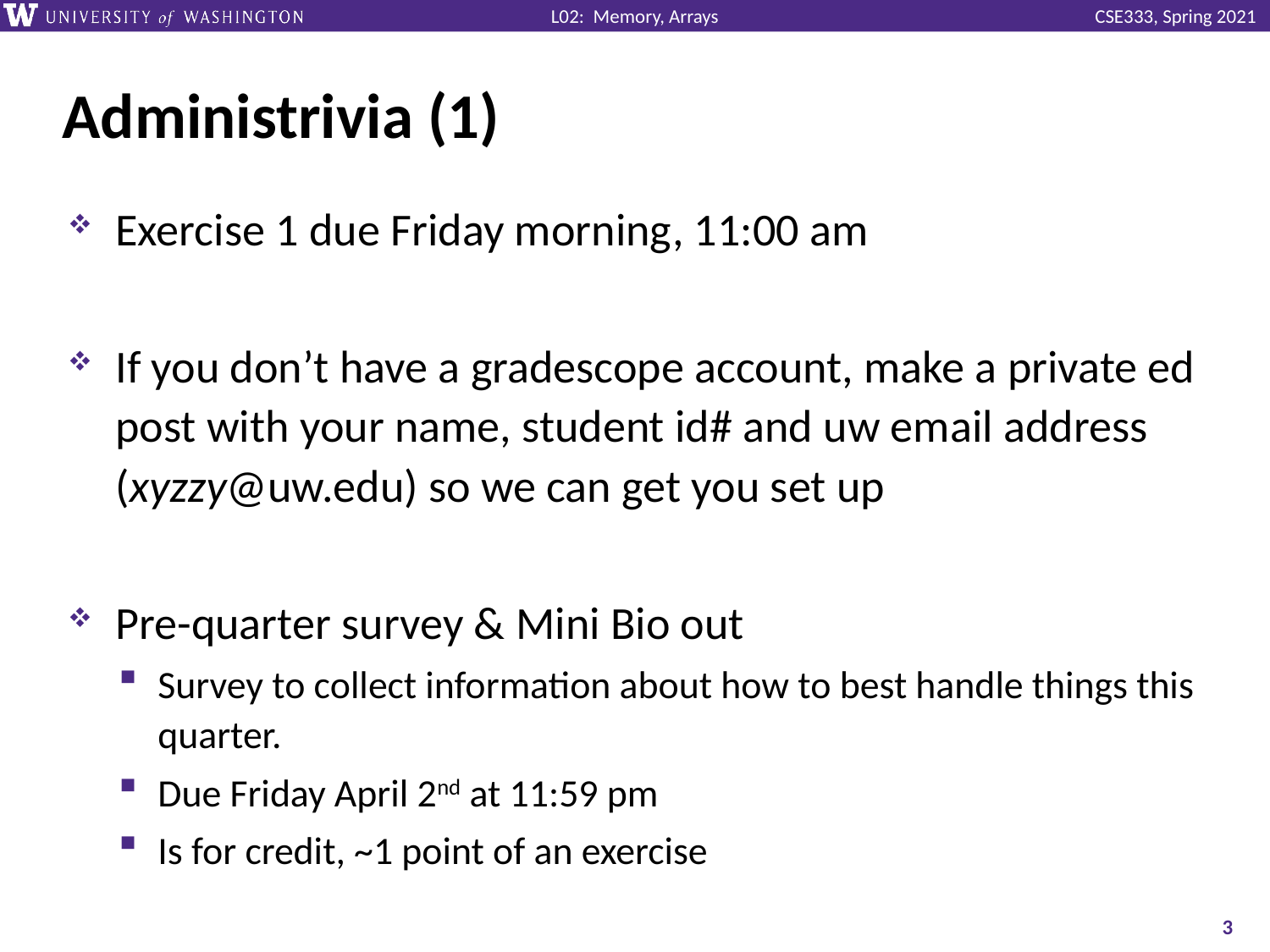

# Administrivia (1)
Exercise 1 due Friday morning, 11:00 am

If you don’t have a gradescope account, make a private ed post with your name, student id# and uw email address (xyzzy@uw.edu) so we can get you set up

Pre-quarter survey & Mini Bio out
Survey to collect information about how to best handle things this quarter.
Due Friday April 2nd at 11:59 pm
Is for credit, ~1 point of an exercise
3